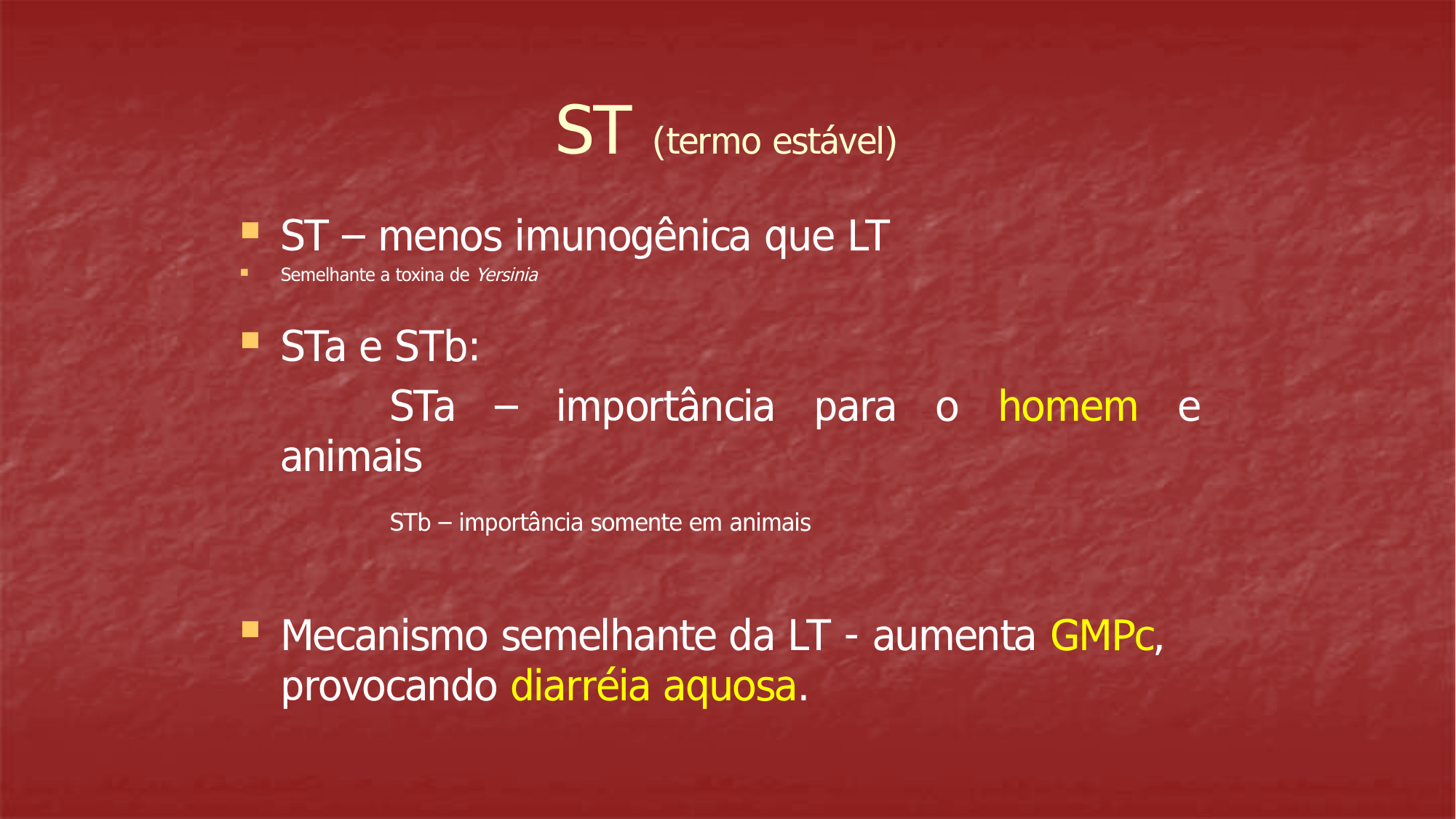

# ST (termo estável)
ST – menos imunogênica que LT
Semelhante a toxina de Yersinia

STa e STb:
		STa – importância para o homem e animais
		STb – importância somente em animais

Mecanismo semelhante da LT - aumenta GMPc, provocando diarréia aquosa.